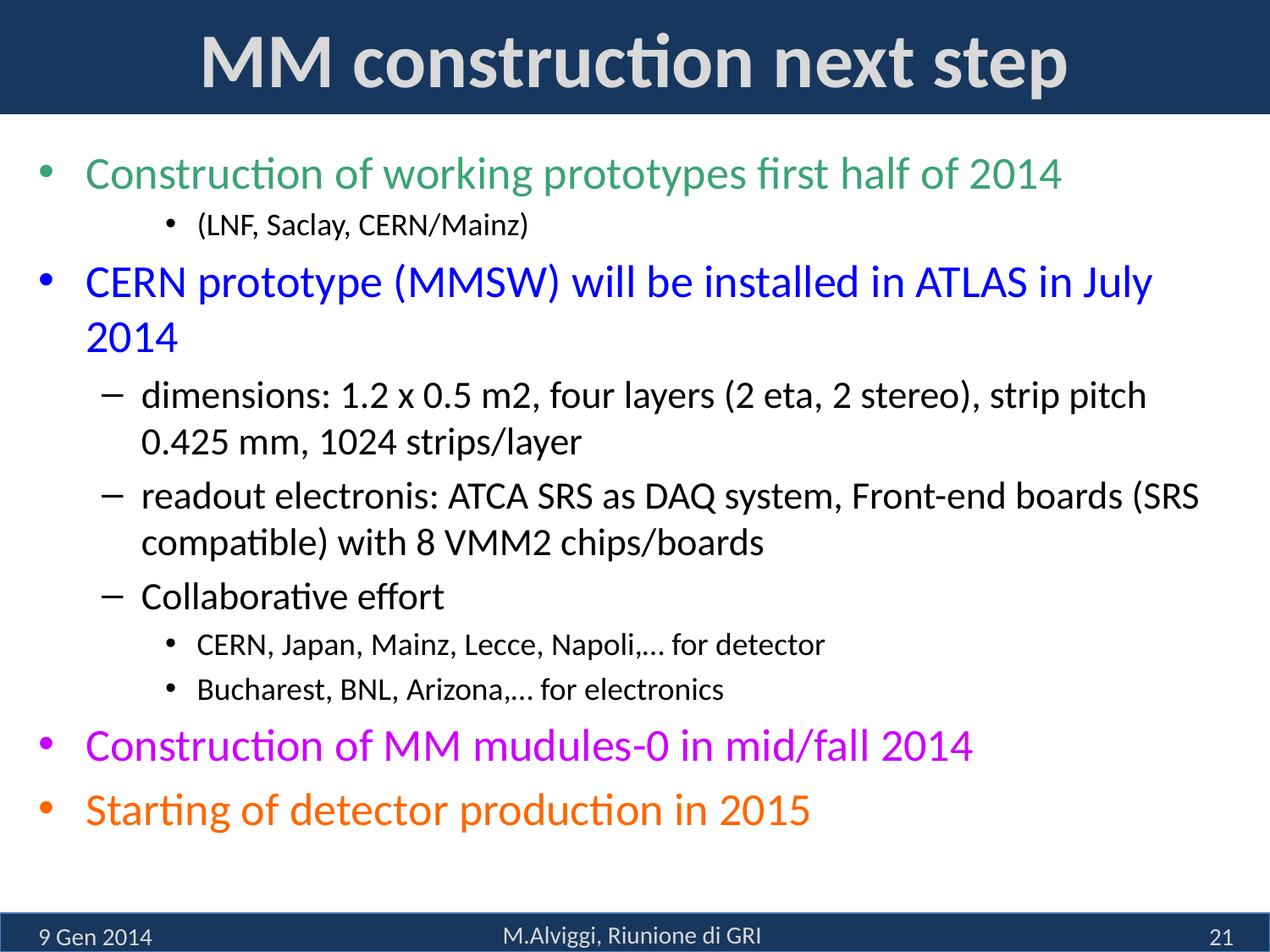

# MM construction next step
Construction of working prototypes first half of 2014
(LNF, Saclay, CERN/Mainz)
CERN prototype (MMSW) will be installed in ATLAS in July 2014
dimensions: 1.2 x 0.5 m2, four layers (2 eta, 2 stereo), strip pitch 0.425 mm, 1024 strips/layer
readout electronis: ATCA SRS as DAQ system, Front-end boards (SRS compatible) with 8 VMM2 chips/boards
Collaborative effort
CERN, Japan, Mainz, Lecce, Napoli,… for detector
Bucharest, BNL, Arizona,… for electronics
Construction of MM mudules-0 in mid/fall 2014
Starting of detector production in 2015

M.Alviggi, Riunione di GRI
9 Gen 2014
21